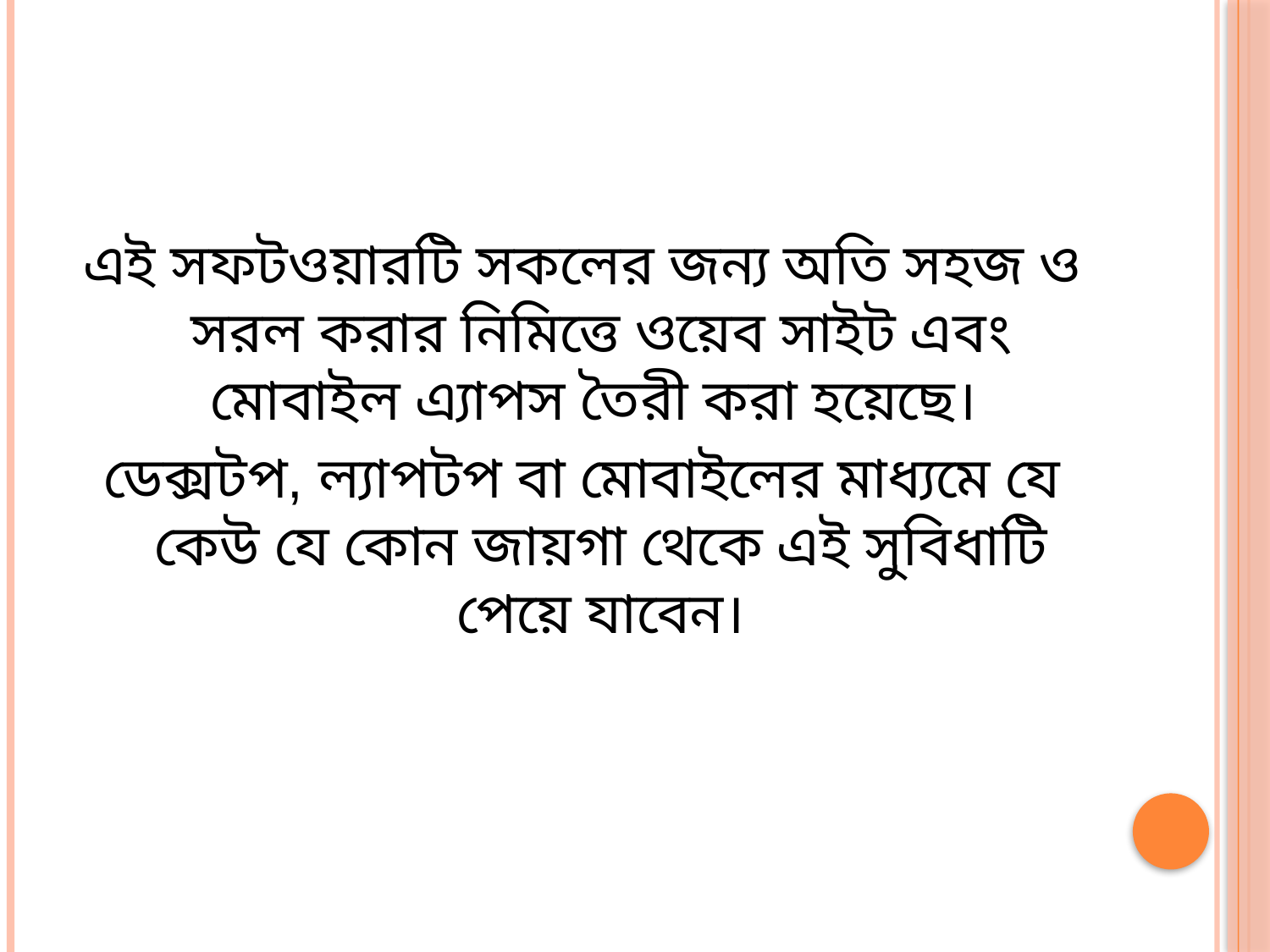

#
এই সফটওয়ারটি সকলের জন্য অতি সহজ ও সরল করার নিমিত্তে ওয়েব সাইট এবং মোবাইল এ্যাপস তৈরী করা হয়েছে।
ডেক্সটপ, ল্যাপটপ বা মোবাইলের মাধ্যমে যে কেউ যে কোন জায়গা থেকে এই সুবিধাটি পেয়ে যাবেন।